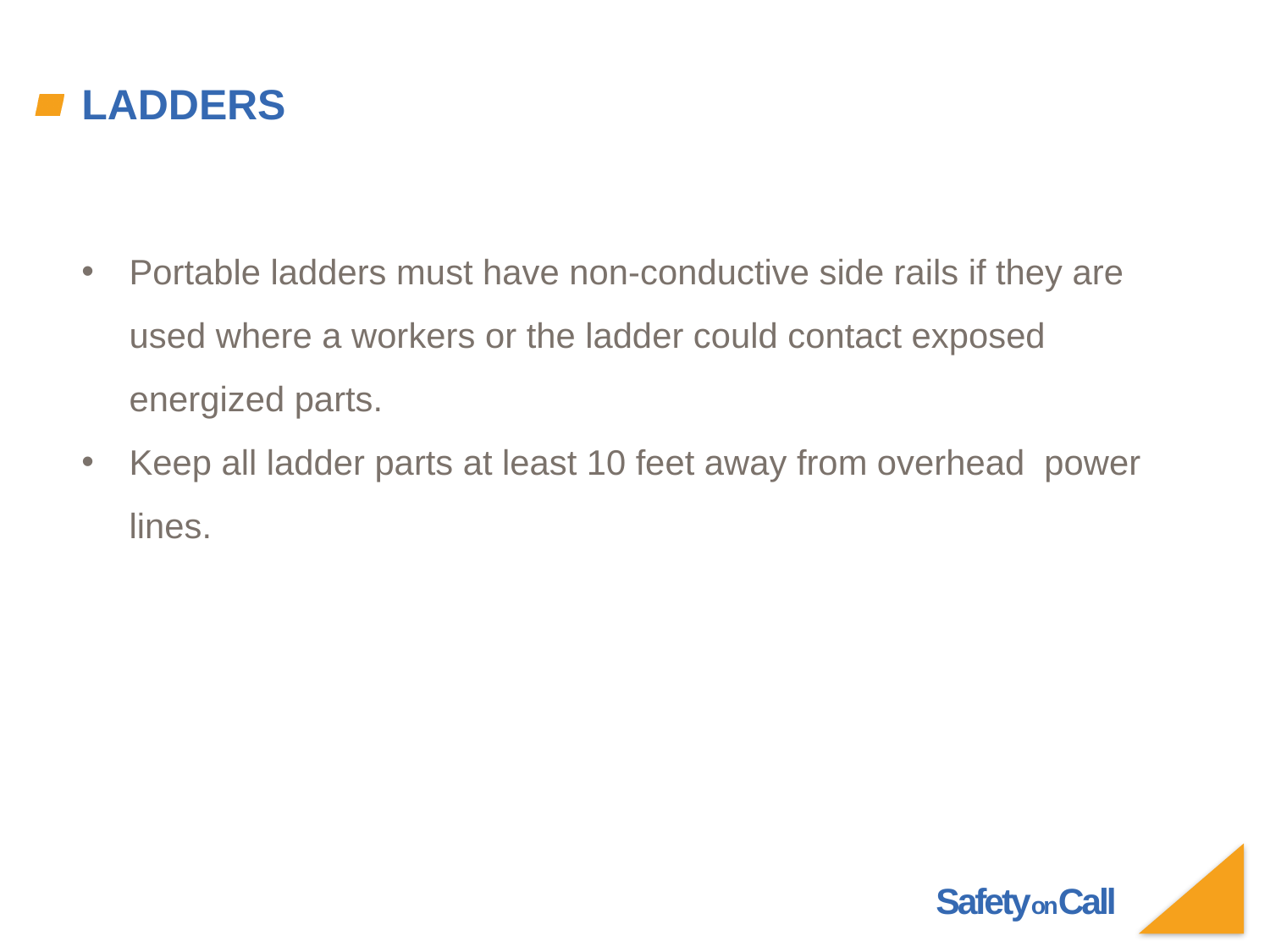

# Ladders
Portable ladders must have non-conductive side rails if they are used where a workers or the ladder could contact exposed energized parts.
Keep all ladder parts at least 10 feet away from overhead  power lines.